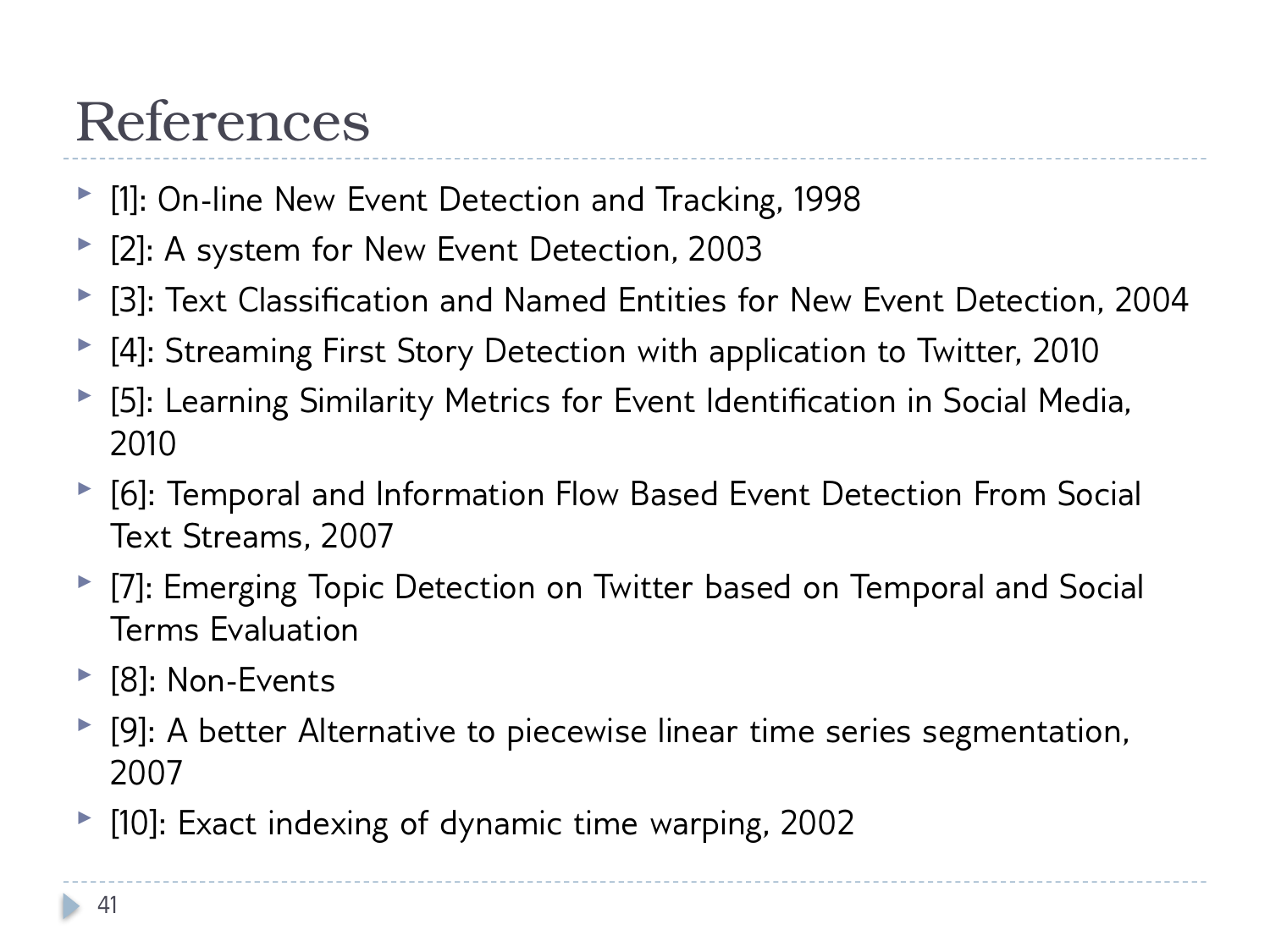

# References
[1]: On-line New Event Detection and Tracking, 1998
[2]: A system for New Event Detection, 2003
[3]: Text Classification and Named Entities for New Event Detection, 2004
[4]: Streaming First Story Detection with application to Twitter, 2010
[5]: Learning Similarity Metrics for Event Identification in Social Media, 2010
[6]: Temporal and Information Flow Based Event Detection From Social Text Streams, 2007
[7]: Emerging Topic Detection on Twitter based on Temporal and Social Terms Evaluation
[8]: Non-Events
[9]: A better Alternative to piecewise linear time series segmentation, 2007
[10]: Exact indexing of dynamic time warping, 2002
41